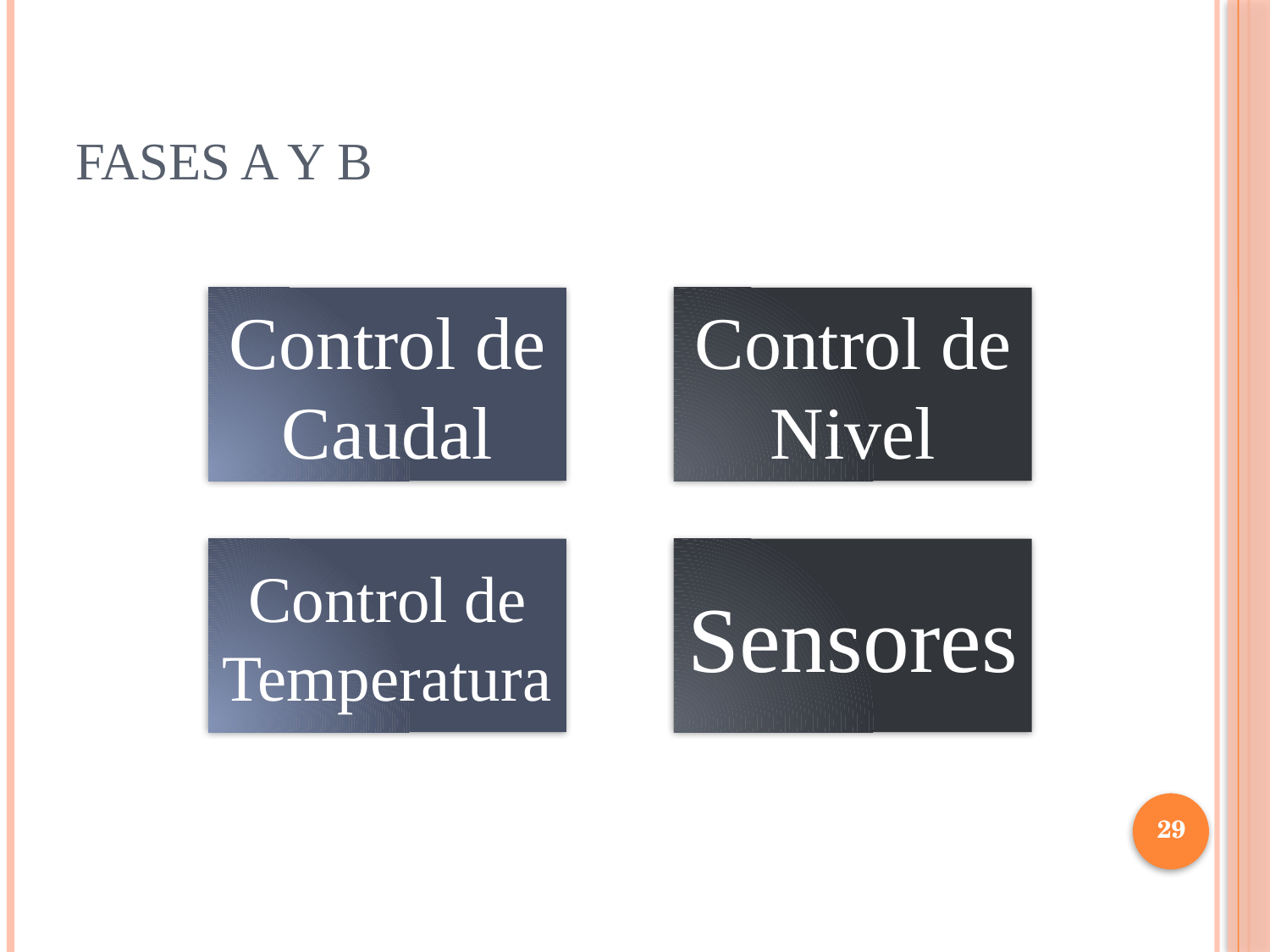

# FASES A Y B

Control de Caudal
Control de Nivel
Control de Temperatura
Sensores
29